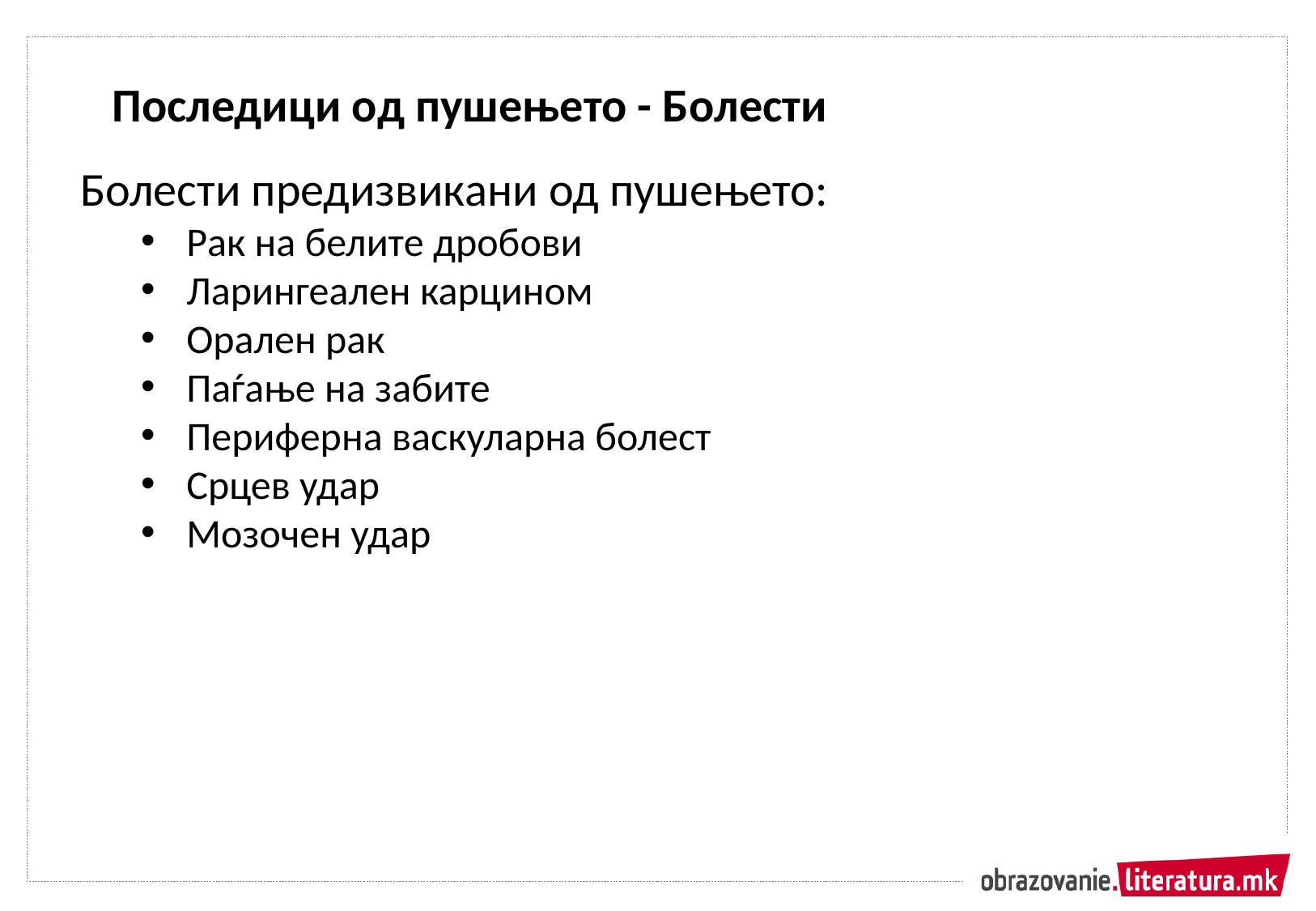

Последици од пушењето - Болести
Болести предизвикани од пушењето:
Рак на белите дробови
Ларингеален карцином
Орален рак
Паѓање на забите
Периферна васкуларна болест
Срцев удар
Мозочен удар